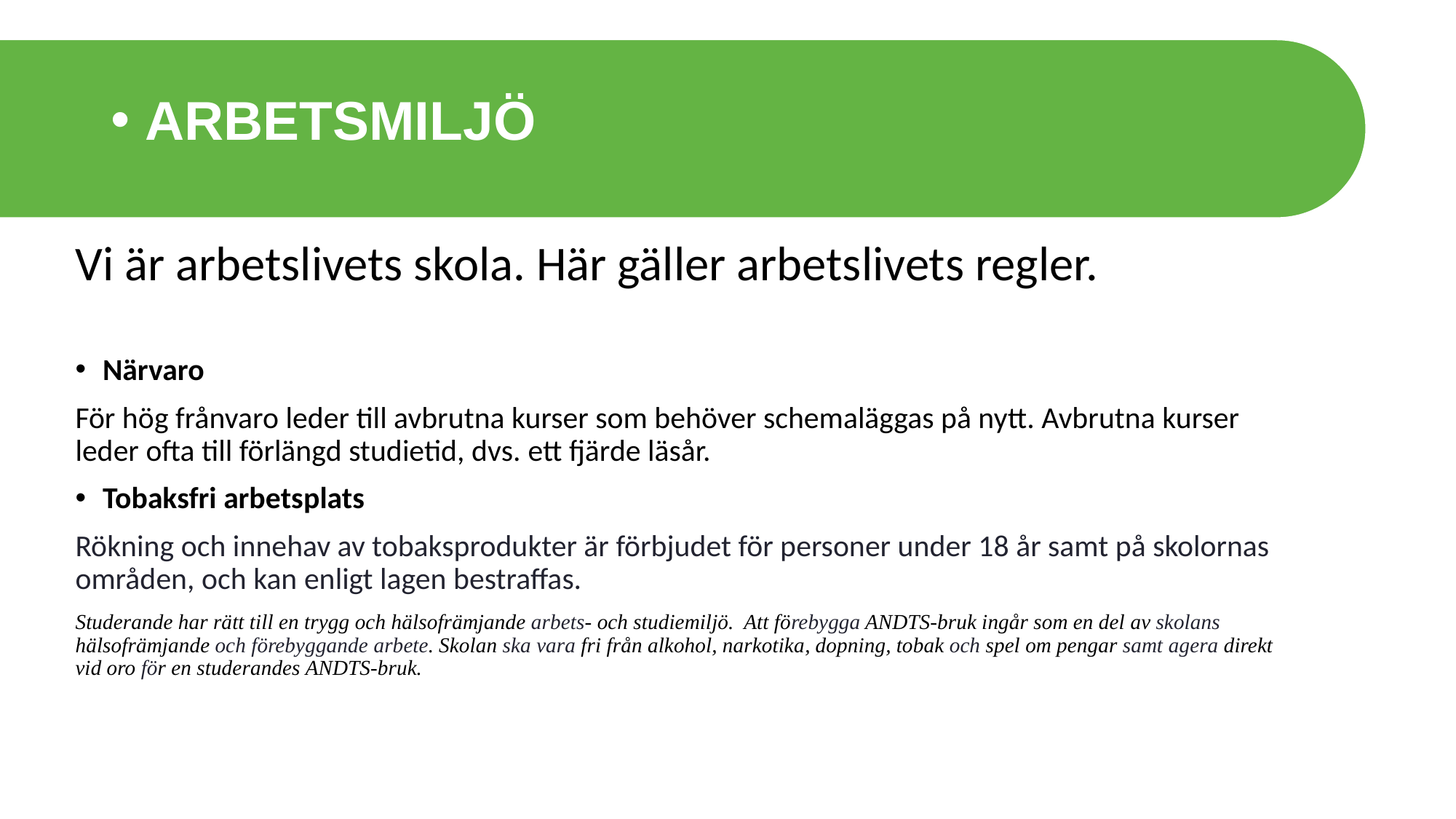

# ARBETSMILJÖ

Vi är arbetslivets skola. Här gäller arbetslivets regler.

Närvaro
För hög frånvaro leder till avbrutna kurser som behöver schemaläggas på nytt. Avbrutna kurser leder ofta till förlängd studietid, dvs. ett fjärde läsår.
Tobaksfri arbetsplats
Rökning och innehav av tobaksprodukter är förbjudet för personer under 18 år samt på skolornas områden, och kan enligt lagen bestraffas.
Studerande har rätt till en trygg och hälsofrämjande arbets- och studiemiljö.  Att förebygga ANDTS-bruk ingår som en del av skolans hälsofrämjande och förebyggande arbete. Skolan ska vara fri från alkohol, narkotika, dopning, tobak och spel om pengar samt agera direkt vid oro för en studerandes ANDTS-bruk.